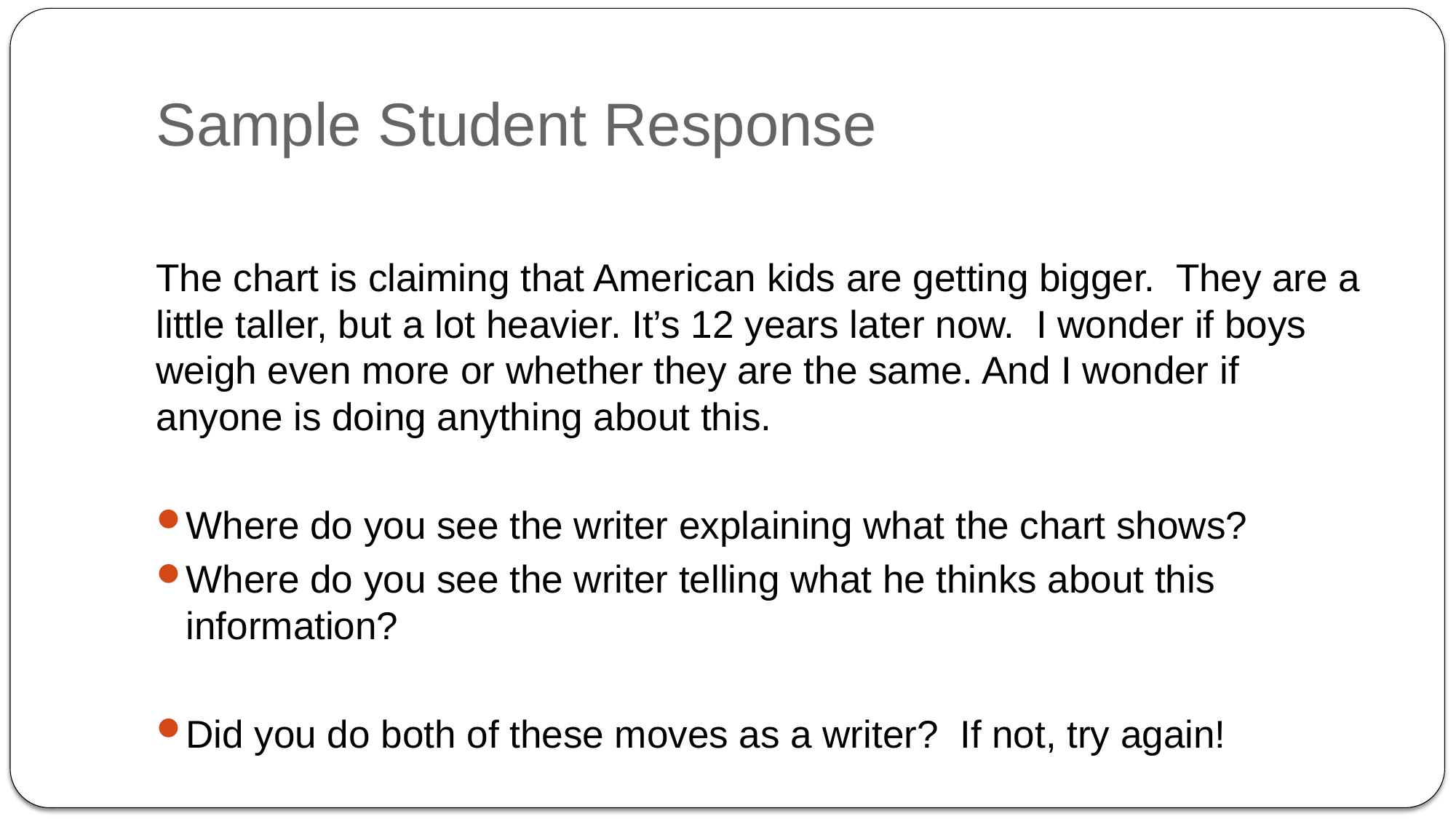

# Sample Student Response
The chart is claiming that American kids are getting bigger.  They are a little taller, but a lot heavier. It’s 12 years later now.  I wonder if boys weigh even more or whether they are the same. And I wonder if anyone is doing anything about this.

Where do you see the writer explaining what the chart shows?
Where do you see the writer telling what he thinks about this information?

Did you do both of these moves as a writer?  If not, try again!